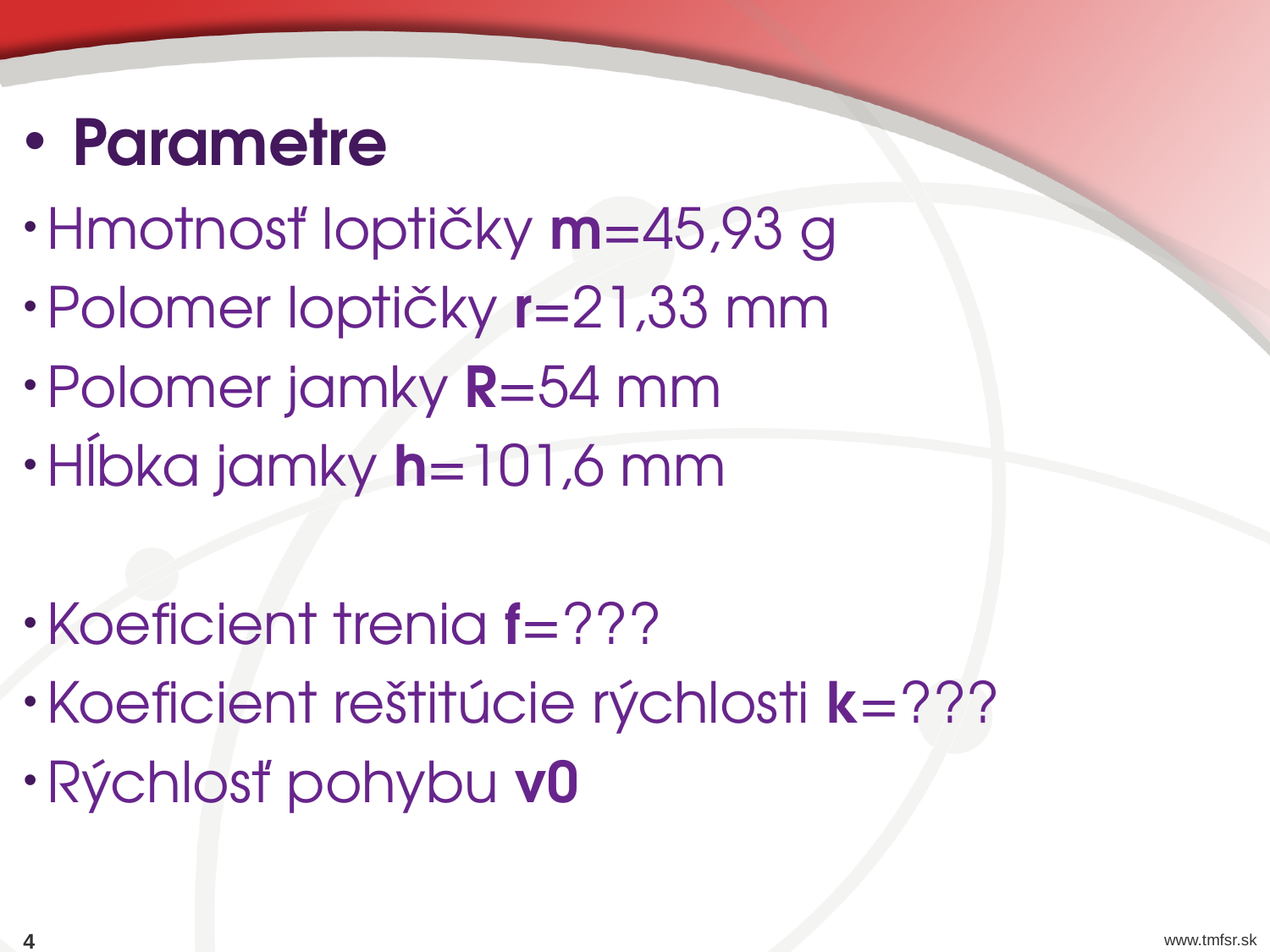

# Parametre
Hmotnosť loptičky m=45,93 g
Polomer loptičky r=21,33 mm
Polomer jamky R=54 mm
Hĺbka jamky h=101,6 mm

Koeficient trenia f=???
Koeficient reštitúcie rýchlosti k=???
Rýchlosť pohybu v0

4
www.tmfsr.sk